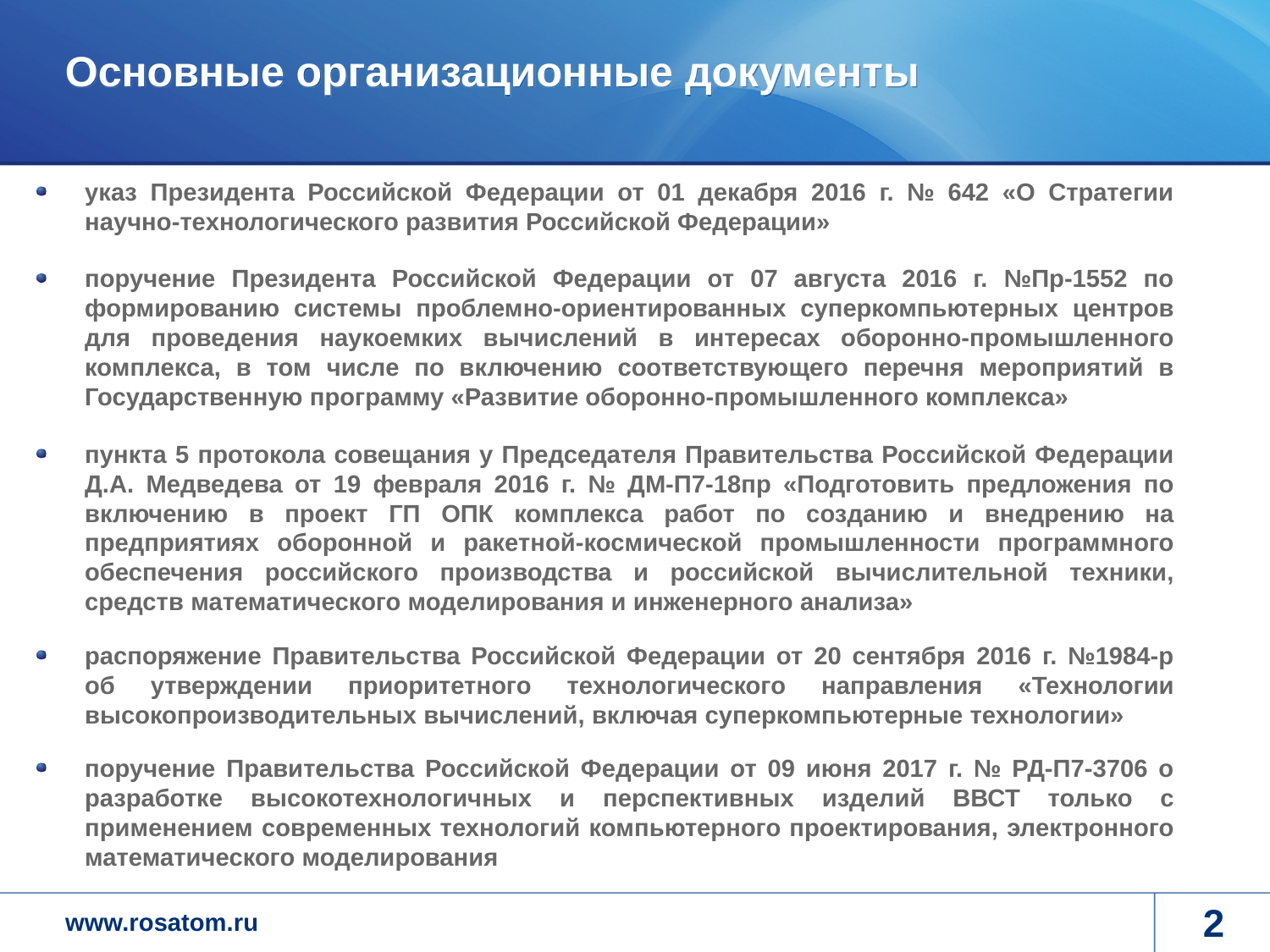

# Основные организационные документы
указ Президента Российской Федерации от 01 декабря 2016 г. № 642 «О Стратегии научно-технологического развития Российской Федерации»
поручение Президента Российской Федерации от 07 августа 2016 г. №Пр-1552 по формированию системы проблемно-ориентированных суперкомпьютерных центров для проведения наукоемких вычислений в интересах оборонно-промышленного комплекса, в том числе по включению соответствующего перечня мероприятий в Государственную программу «Развитие оборонно-промышленного комплекса»
пункта 5 протокола совещания у Председателя Правительства Российской Федерации Д.А. Медведева от 19 февраля 2016 г. № ДМ-П7-18пр «Подготовить предложения по включению в проект ГП ОПК комплекса работ по созданию и внедрению на предприятиях оборонной и ракетной-космической промышленности программного обеспечения российского производства и российской вычислительной техники, средств математического моделирования и инженерного анализа»
распоряжение Правительства Российской Федерации от 20 сентября 2016 г. №1984-р об утверждении приоритетного технологического направления «Технологии высокопроизводительных вычислений, включая суперкомпьютерные технологии»
поручение Правительства Российской Федерации от 09 июня 2017 г. № РД-П7-3706 о разработке высокотехнологичных и перспективных изделий ВВСТ только с применением современных технологий компьютерного проектирования, электронного математического моделирования
2